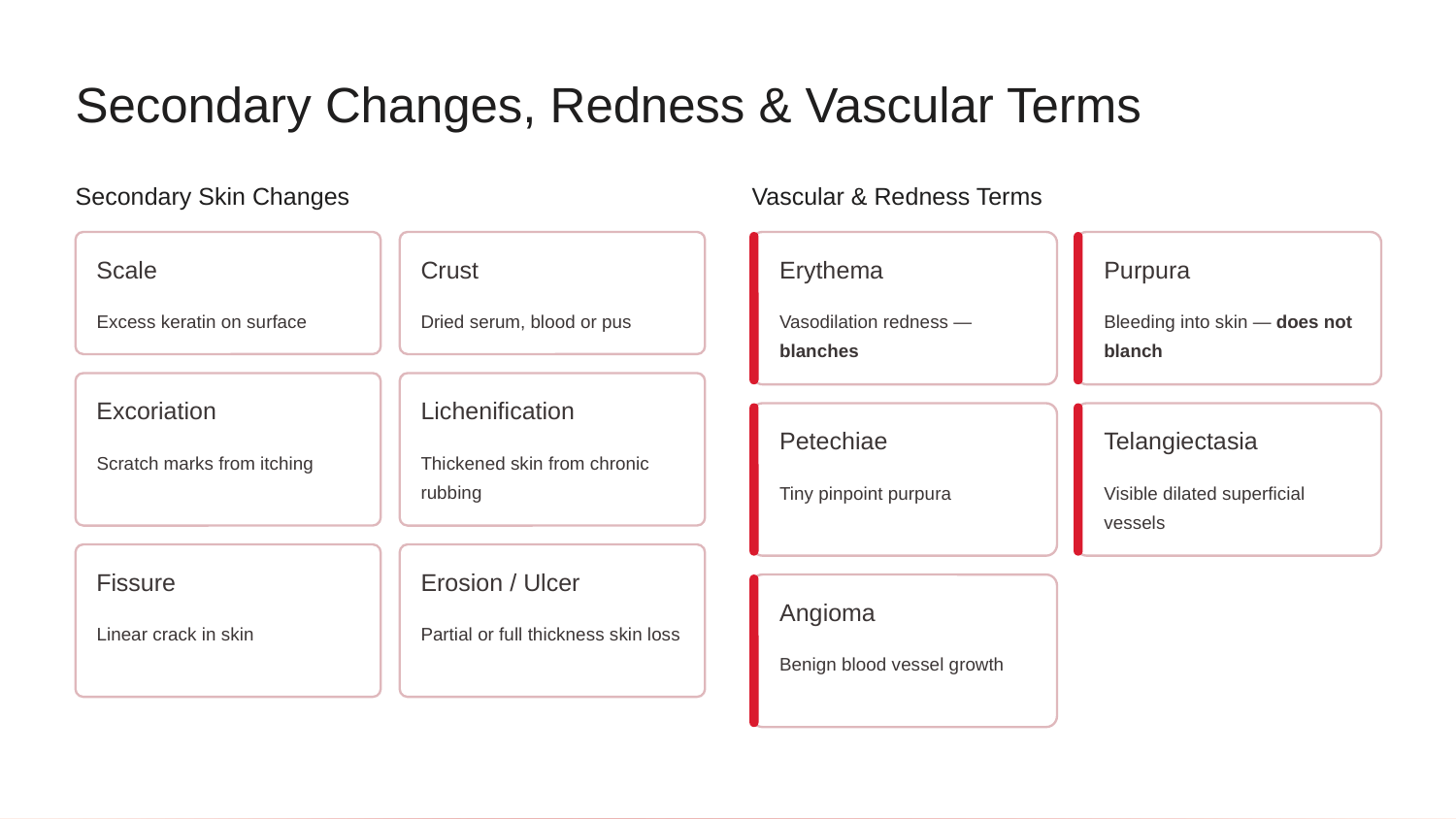

Secondary Changes, Redness & Vascular Terms
Secondary Skin Changes
Vascular & Redness Terms

Scale
Crust
Erythema
Purpura
Excess keratin on surface
Dried serum, blood or pus
Vasodilation redness — blanches
Bleeding into skin — does not blanch

Excoriation
Lichenification

Petechiae
Telangiectasia
Scratch marks from itching
Thickened skin from chronic rubbing
Tiny pinpoint purpura
Visible dilated superficial vessels

Fissure
Erosion / Ulcer

Angioma
Linear crack in skin
Partial or full thickness skin loss
Benign blood vessel growth